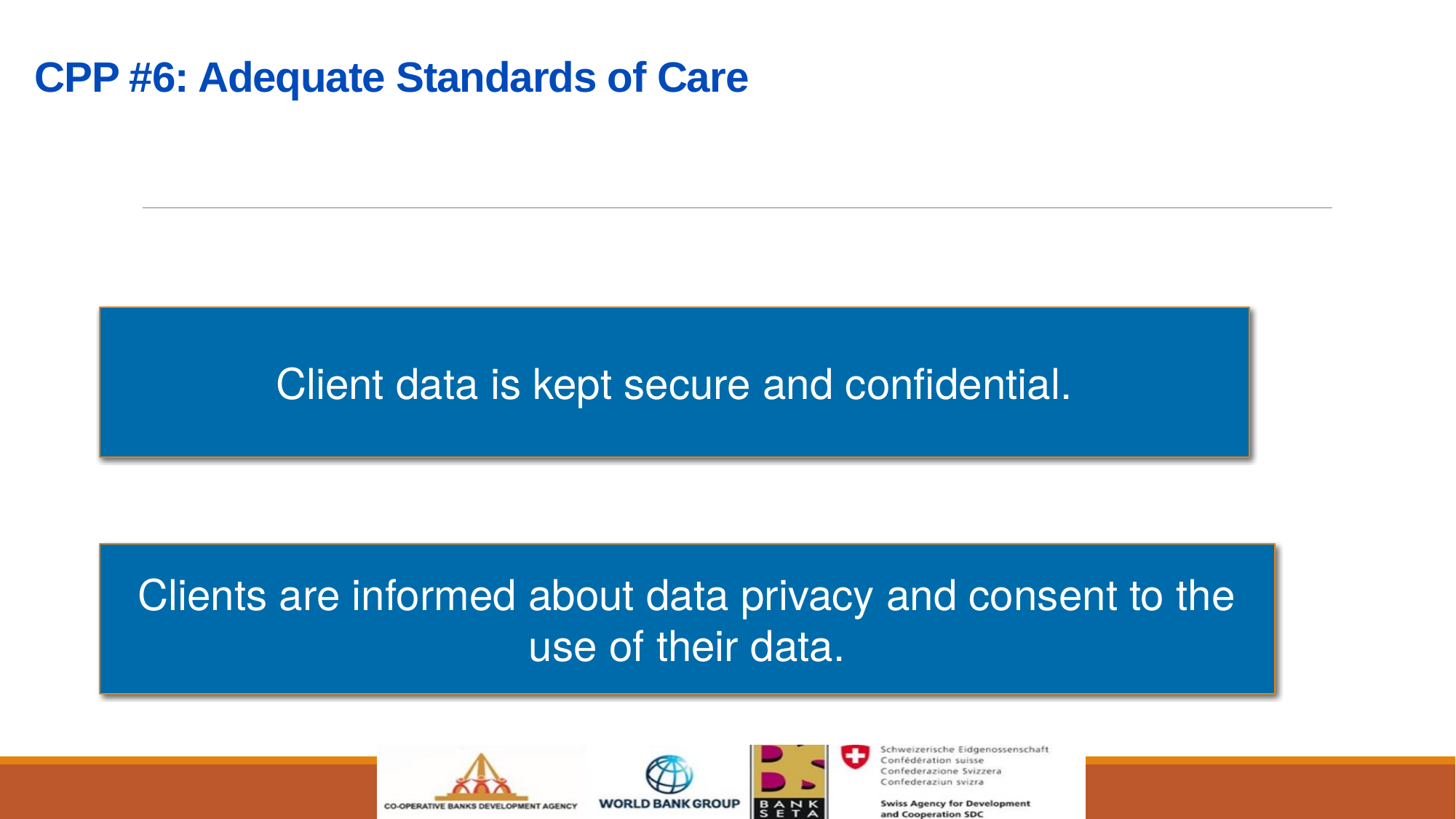

# CPP #6: Adequate Standards of Care
Client data is kept secure and confidential.
Clients are informed about data privacy and consent to the use of their data.